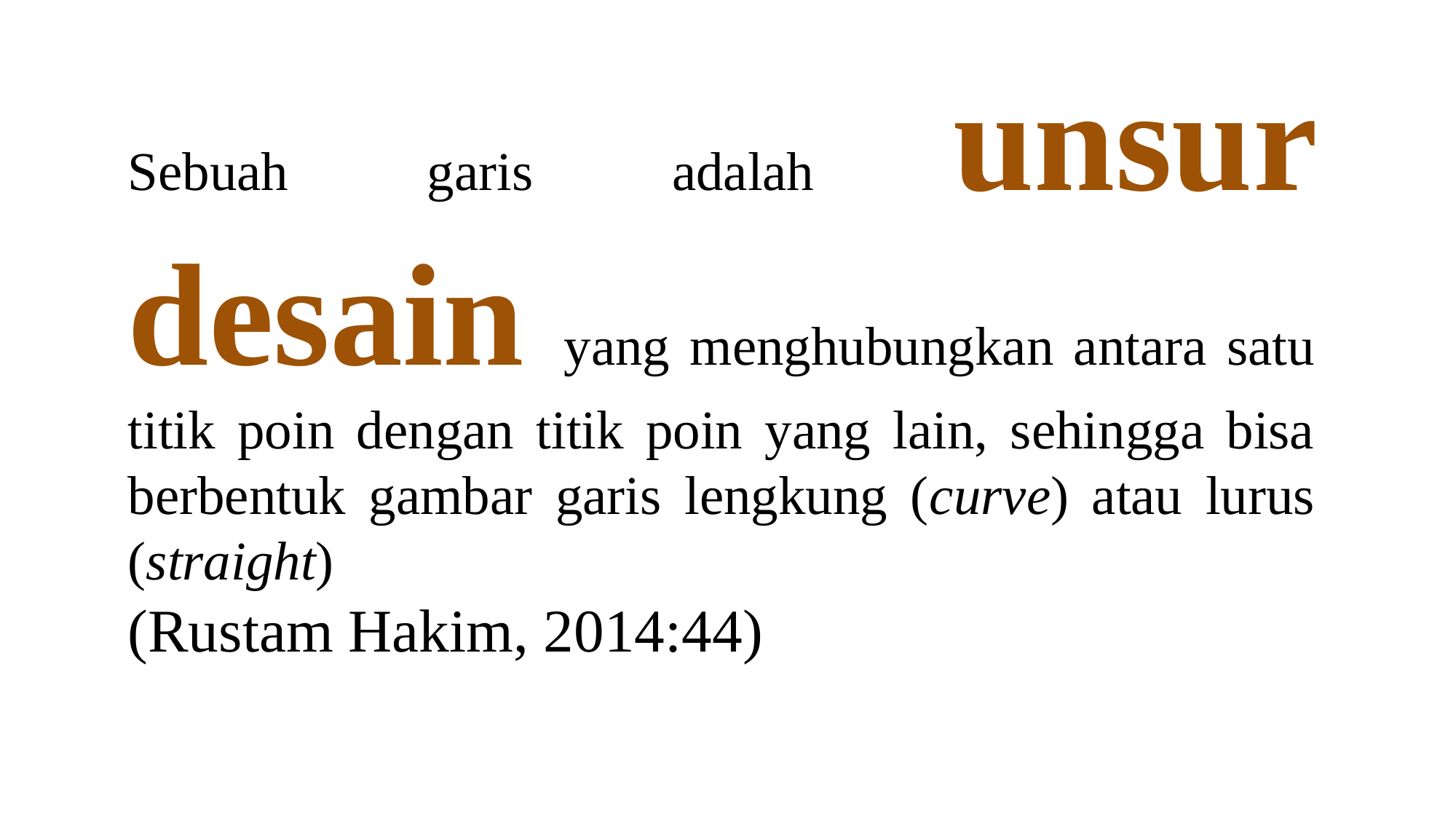

Sebuah garis adalah unsur desain yang menghubungkan antara satu titik poin dengan titik poin yang lain, sehingga bisa berbentuk gambar garis lengkung (curve) atau lurus (straight)
(Rustam Hakim, 2014:44)